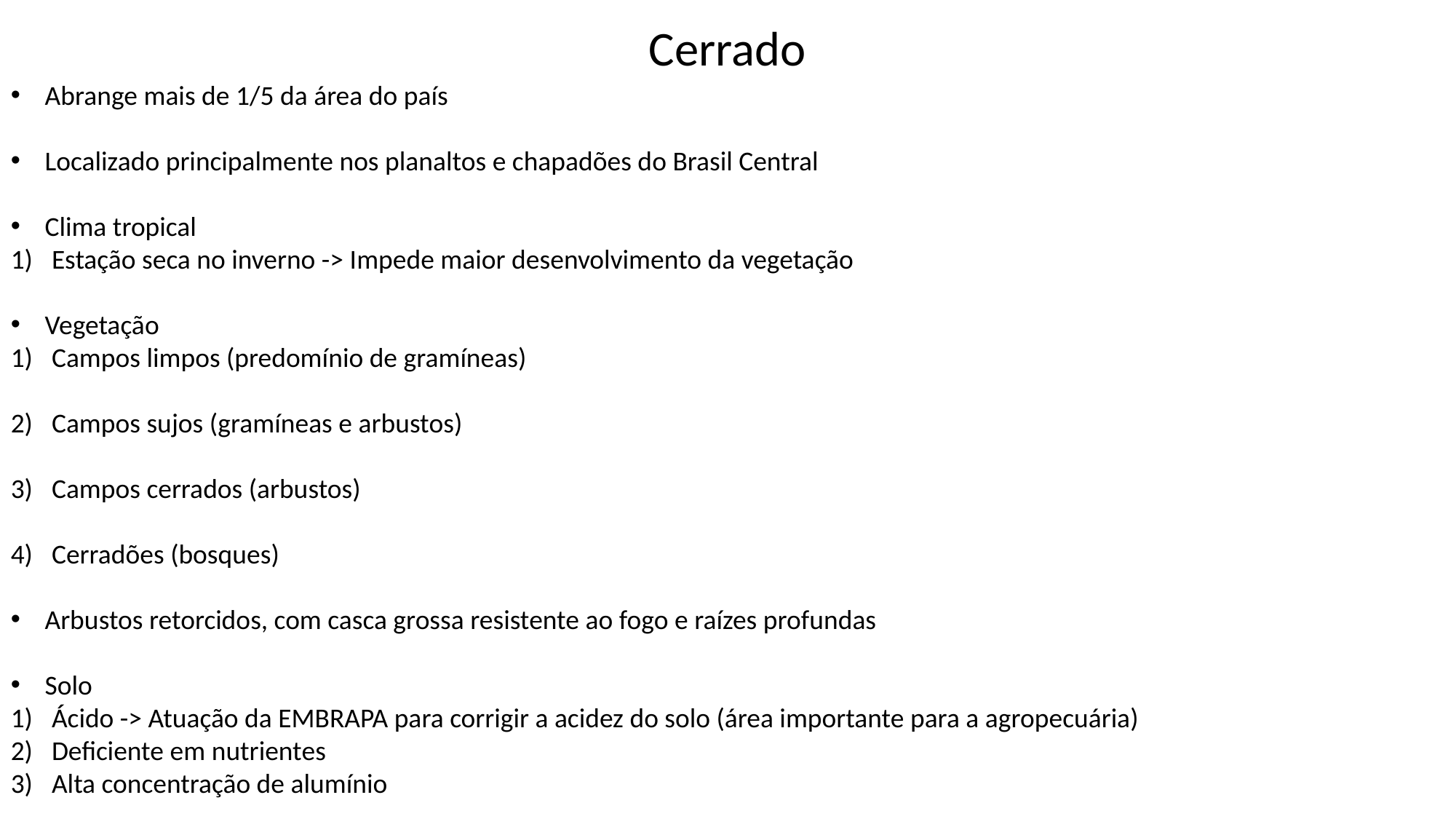

# Cerrado
Abrange mais de 1/5 da área do país

Localizado principalmente nos planaltos e chapadões do Brasil Central

Clima tropical
Estação seca no inverno -> Impede maior desenvolvimento da vegetação

Vegetação
Campos limpos (predomínio de gramíneas)

Campos sujos (gramíneas e arbustos)

Campos cerrados (arbustos)

Cerradões (bosques)

Arbustos retorcidos, com casca grossa resistente ao fogo e raízes profundas

Solo
Ácido -> Atuação da EMBRAPA para corrigir a acidez do solo (área importante para a agropecuária)
Deficiente em nutrientes
Alta concentração de alumínio